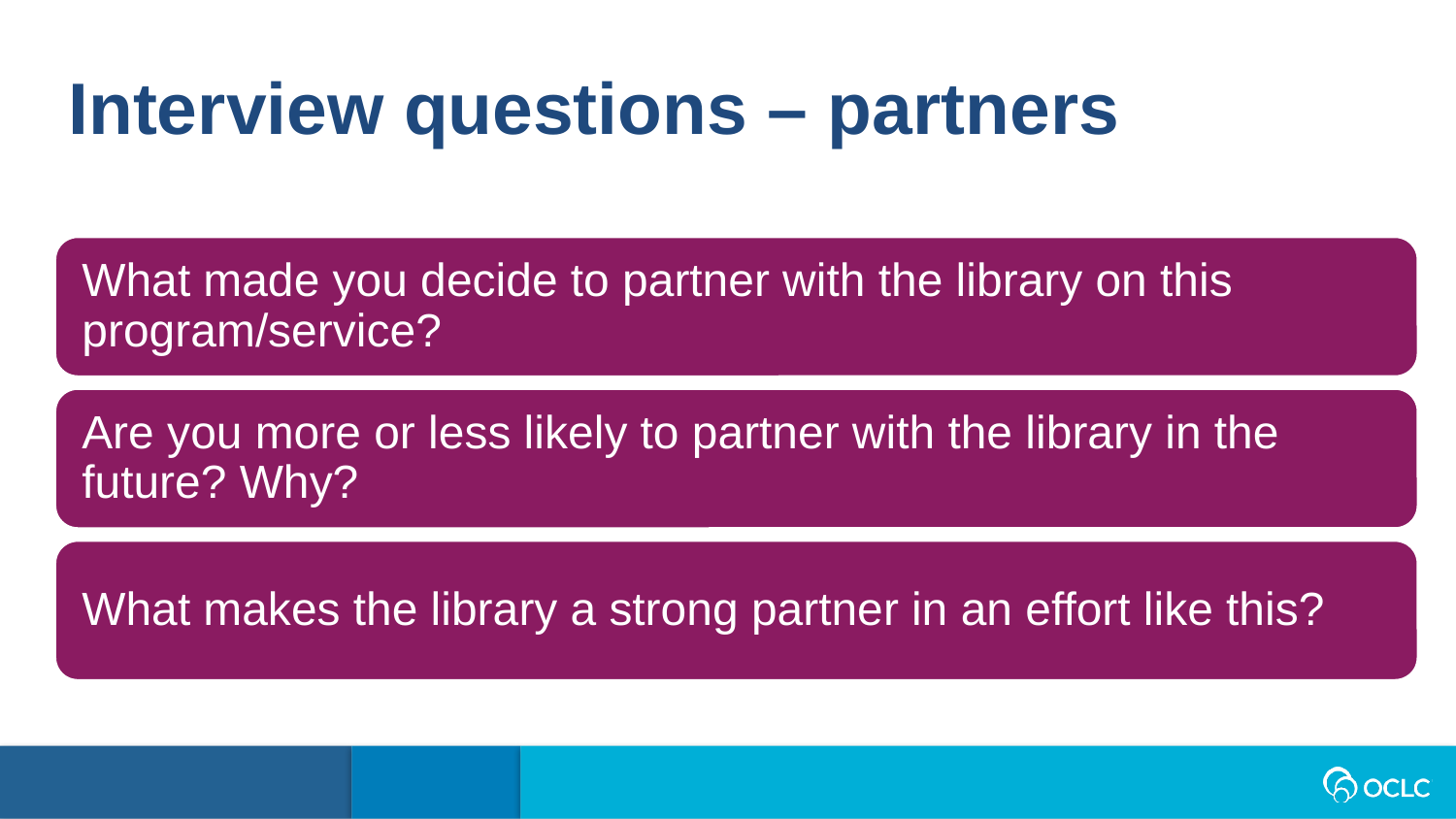

Interview questions – partners
What made you decide to partner with the library on this program/service?
Are you more or less likely to partner with the library in the future? Why?
What makes the library a strong partner in an effort like this?